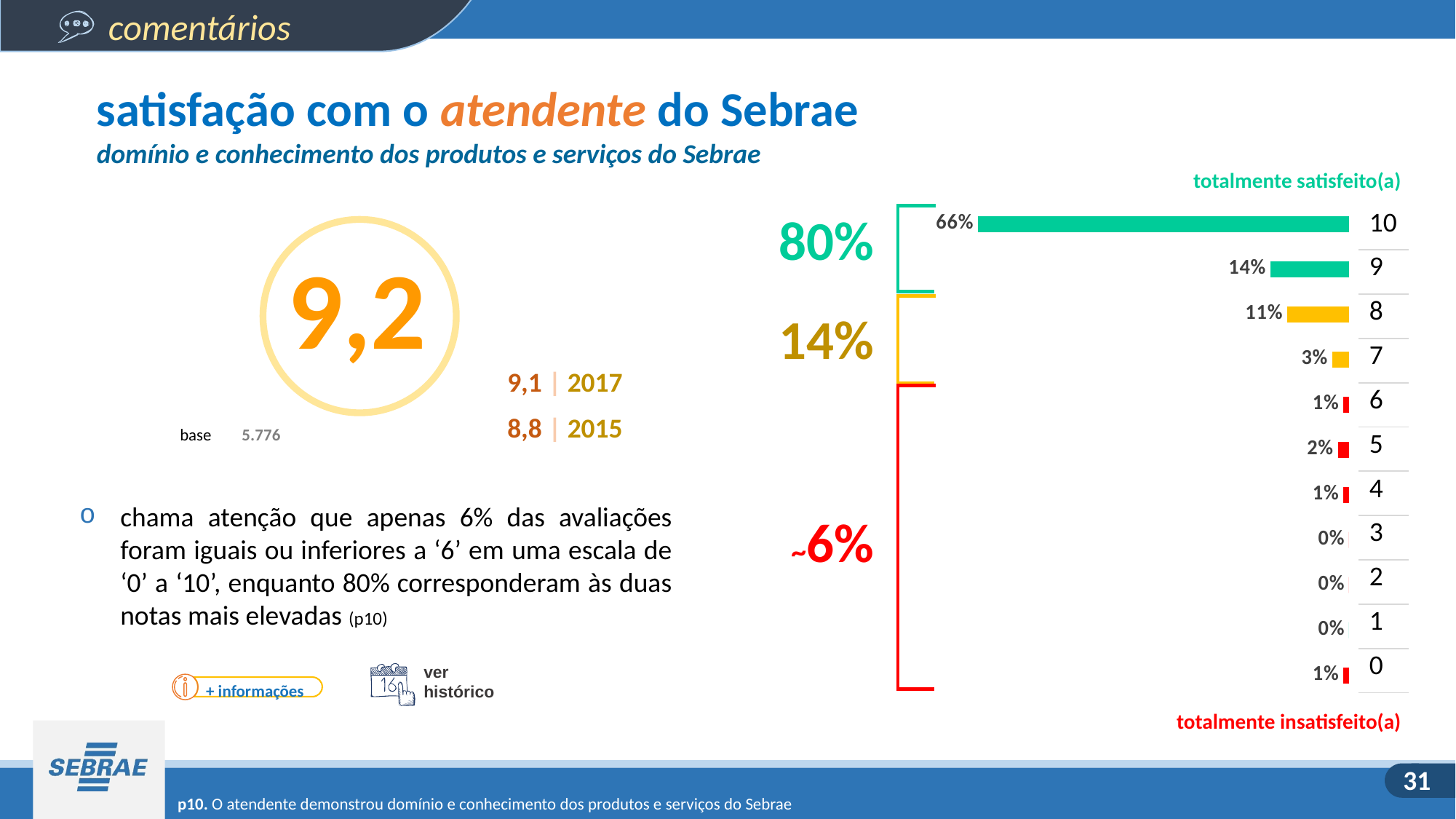

satisfação com o atendente do Sebrae
domínio e conhecimento dos produtos e serviços do Sebrae
totalmente satisfeito(a)

### Chart

| Category | Série 1 |
|---|---|
| 10 | 0.66 |
| 9 | 0.14 |
| 8 | 0.11 |
| 7 | 0.03 |
| 6 | 0.01 |
| 5 | 0.02 |
| 4 | 0.01 |
| 3 | 0.0 |
| 2 | 0.0 |
| 1 | 0.0 |
| 0 | 0.01 |
80%

| 10 |
| --- |
| 9 |
| 8 |
| 7 |
| 6 |
| 5 |
| 4 |
| 3 |
| 2 |
| 1 |
| 0 |

9,2

14%
9,1 | 2017

8,8 | 2015
| base | 5.776 |
| --- | --- |
chama atenção que apenas 6% das avaliações foram iguais ou inferiores a ‘6’ em uma escala de ‘0’ a ‘10’, enquanto 80% corresponderam às duas notas mais elevadas (p10)
~6%
ver histórico

+ informações

totalmente insatisfeito(a)
p10. O atendente demonstrou domínio e conhecimento dos produtos e serviços do Sebrae